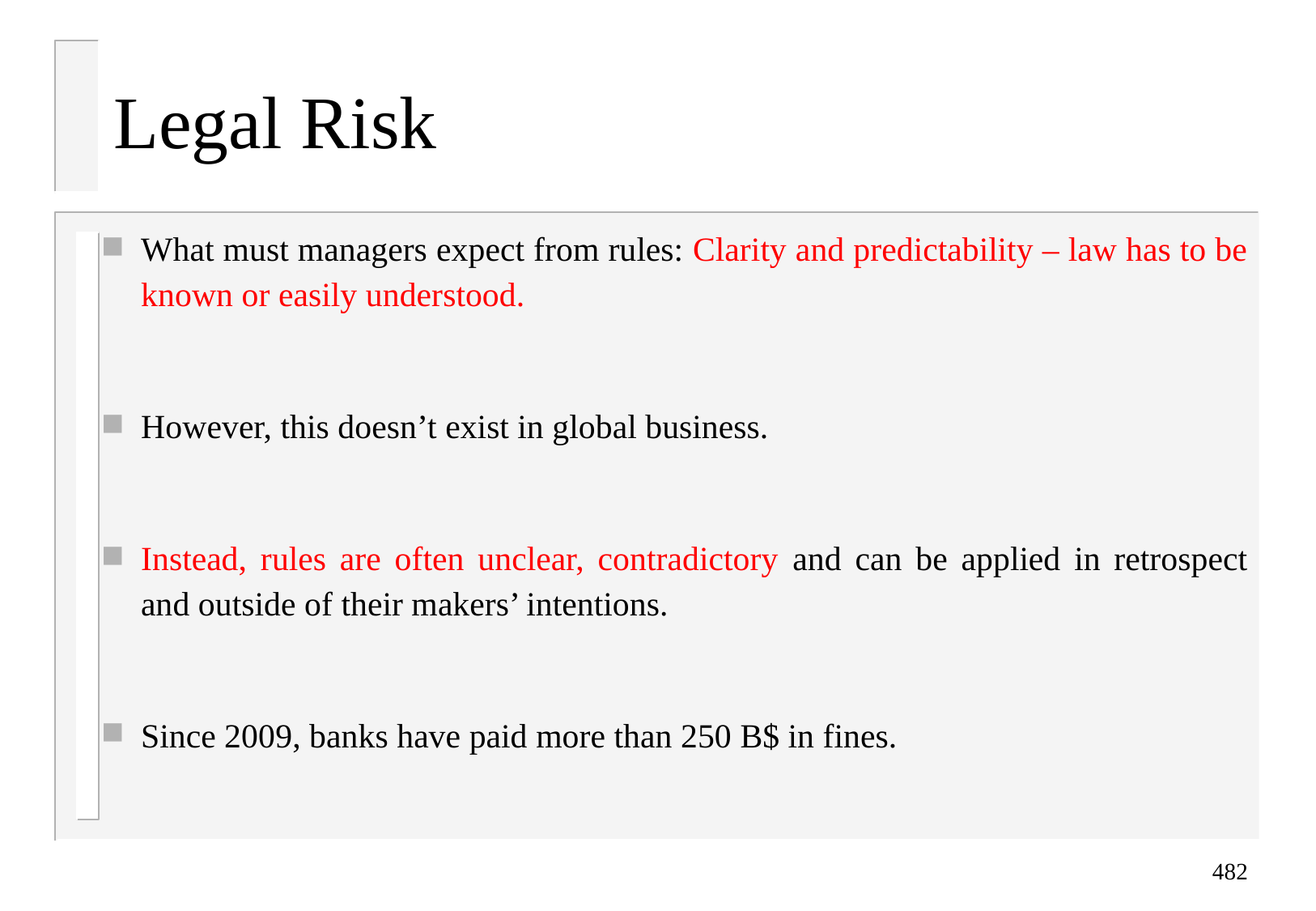

# Legal Risk
What must managers expect from rules: Clarity and predictability – law has to be known or easily understood.

However, this doesn’t exist in global business.

Instead, rules are often unclear, contradictory and can be applied in retrospect and outside of their makers’ intentions.

Since 2009, banks have paid more than 250 B$ in fines.
482